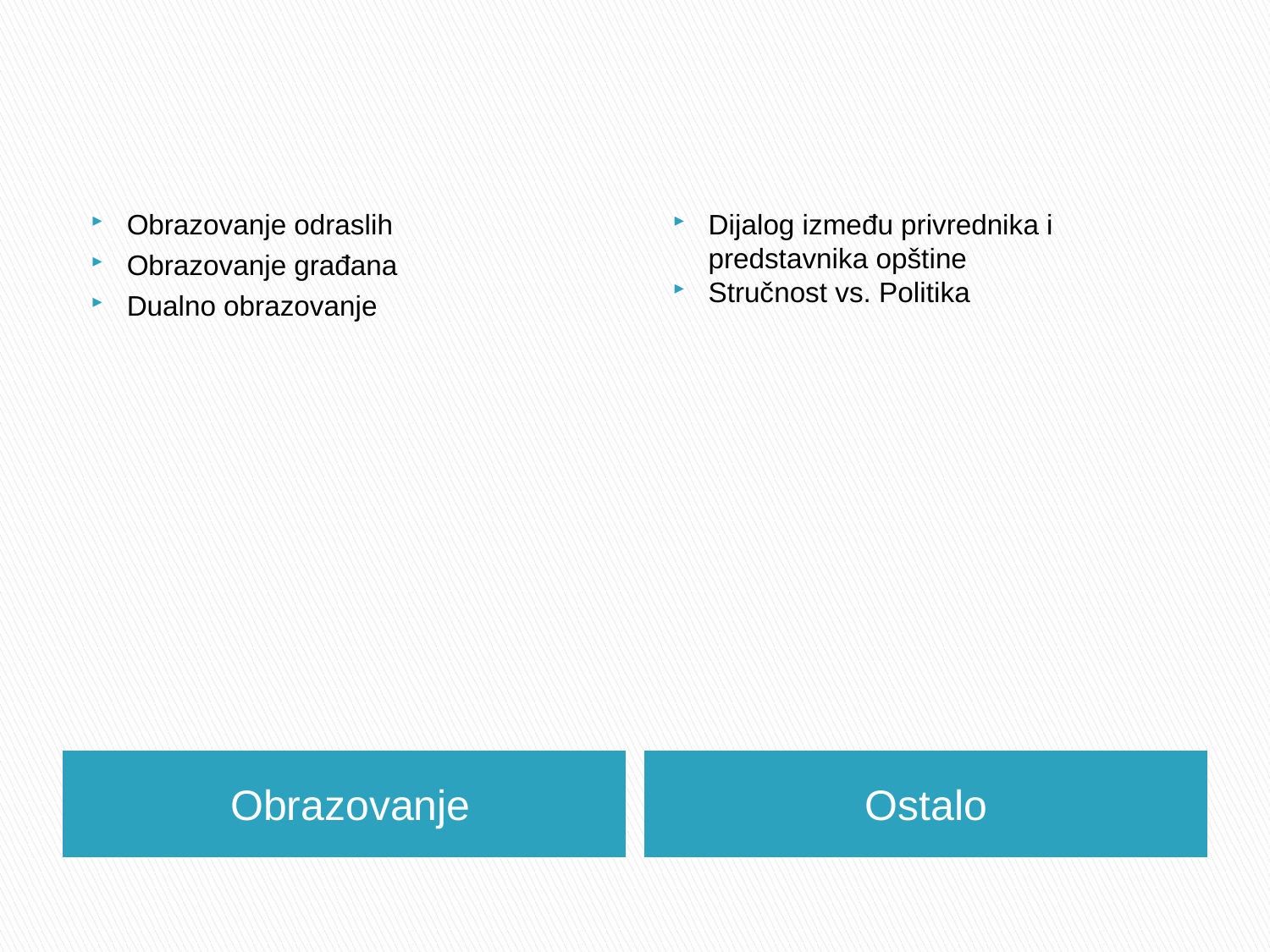

Obrazovanje odraslih
Obrazovanje građana
Dualno obrazovanje
Dijalog između privrednika i predstavnika opštine
Stručnost vs. Politika
Obrazovanje
Ostalo